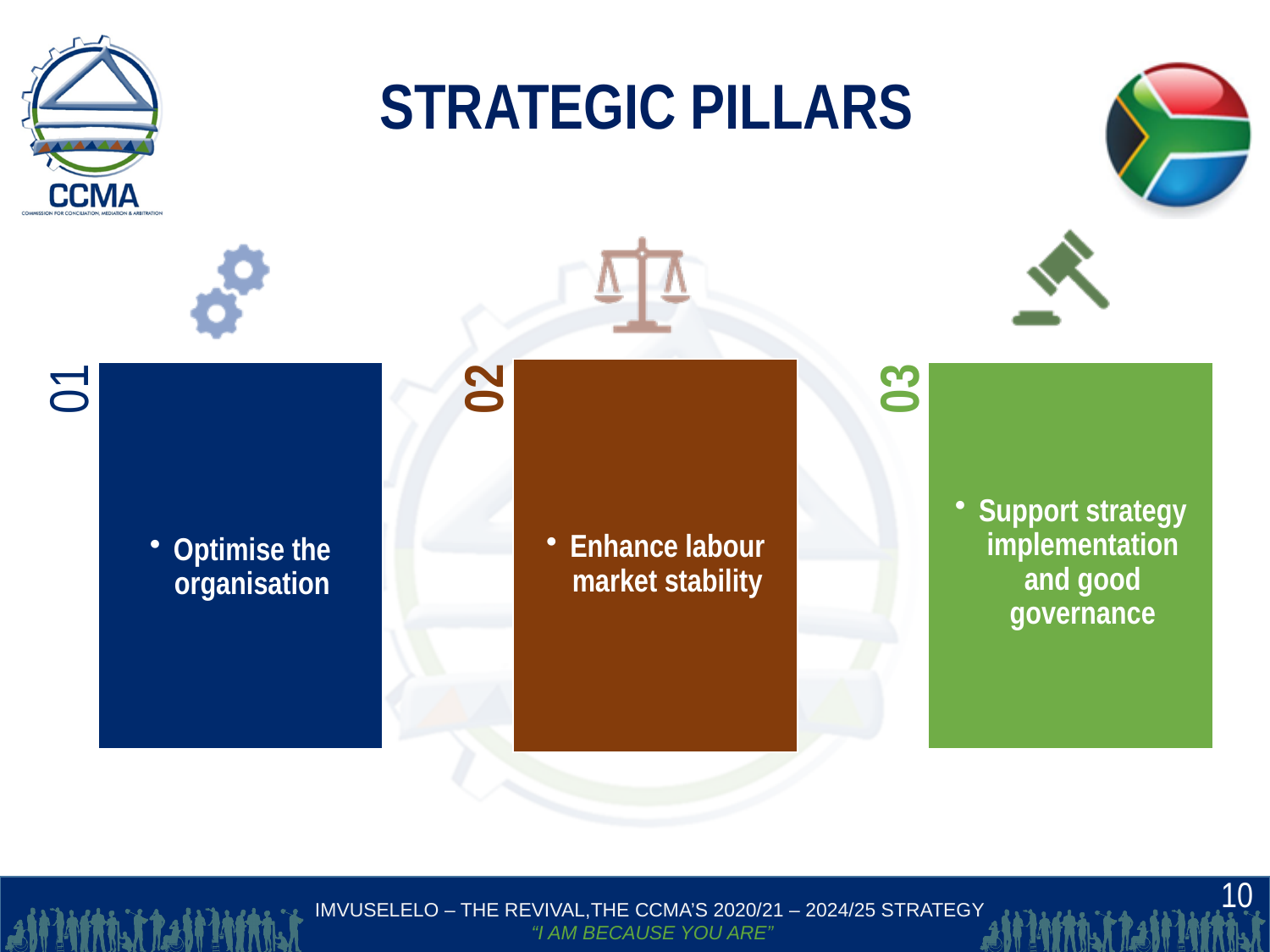

# STRATEGIC PILLARS
01

Optimise the organisation
02

Enhance labour market stability
03

Support strategy implementation and good governance

10